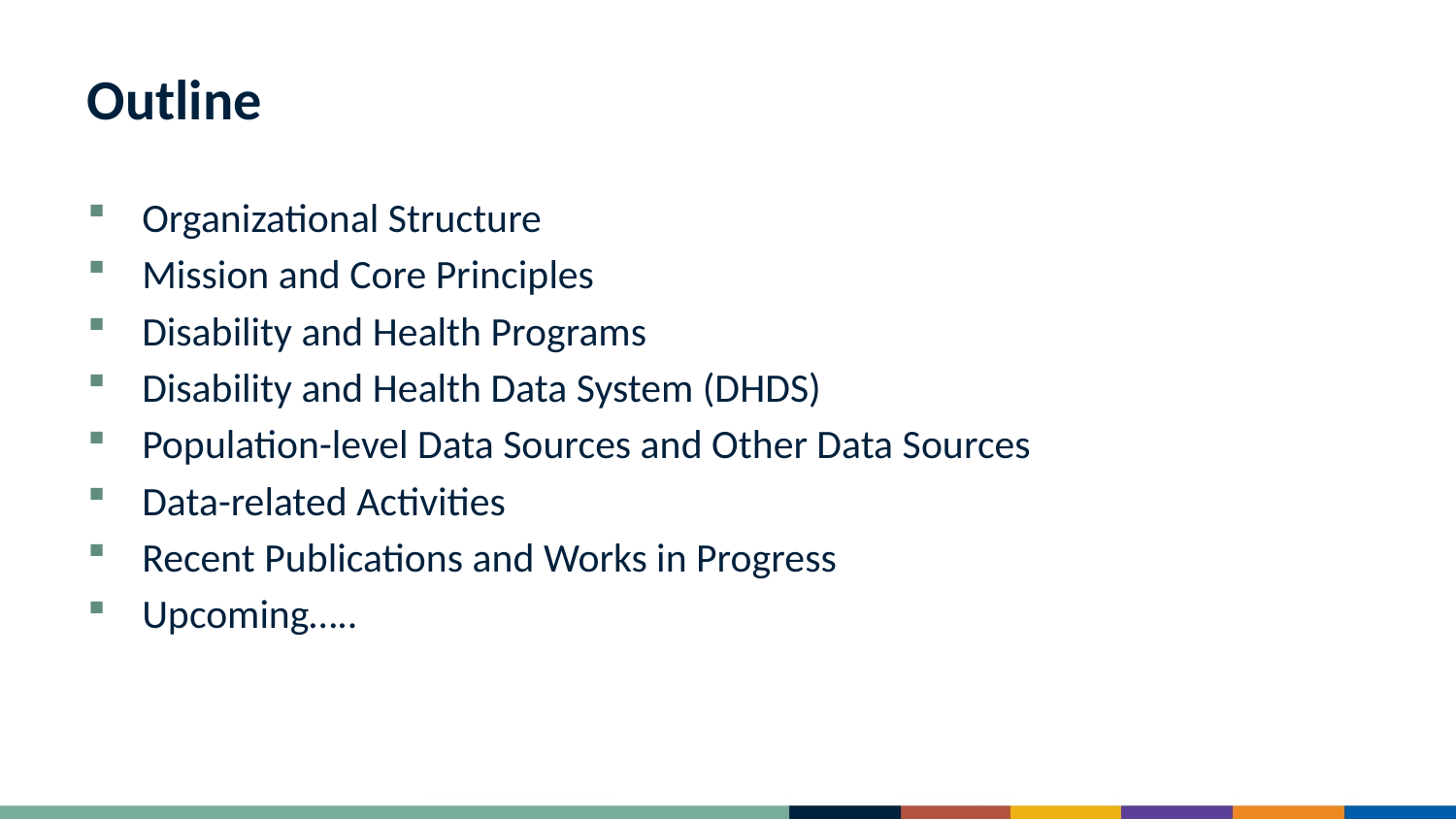

# Outline
Organizational Structure
Mission and Core Principles
Disability and Health Programs
Disability and Health Data System (DHDS)
Population-level Data Sources and Other Data Sources
Data-related Activities
Recent Publications and Works in Progress
Upcoming…..